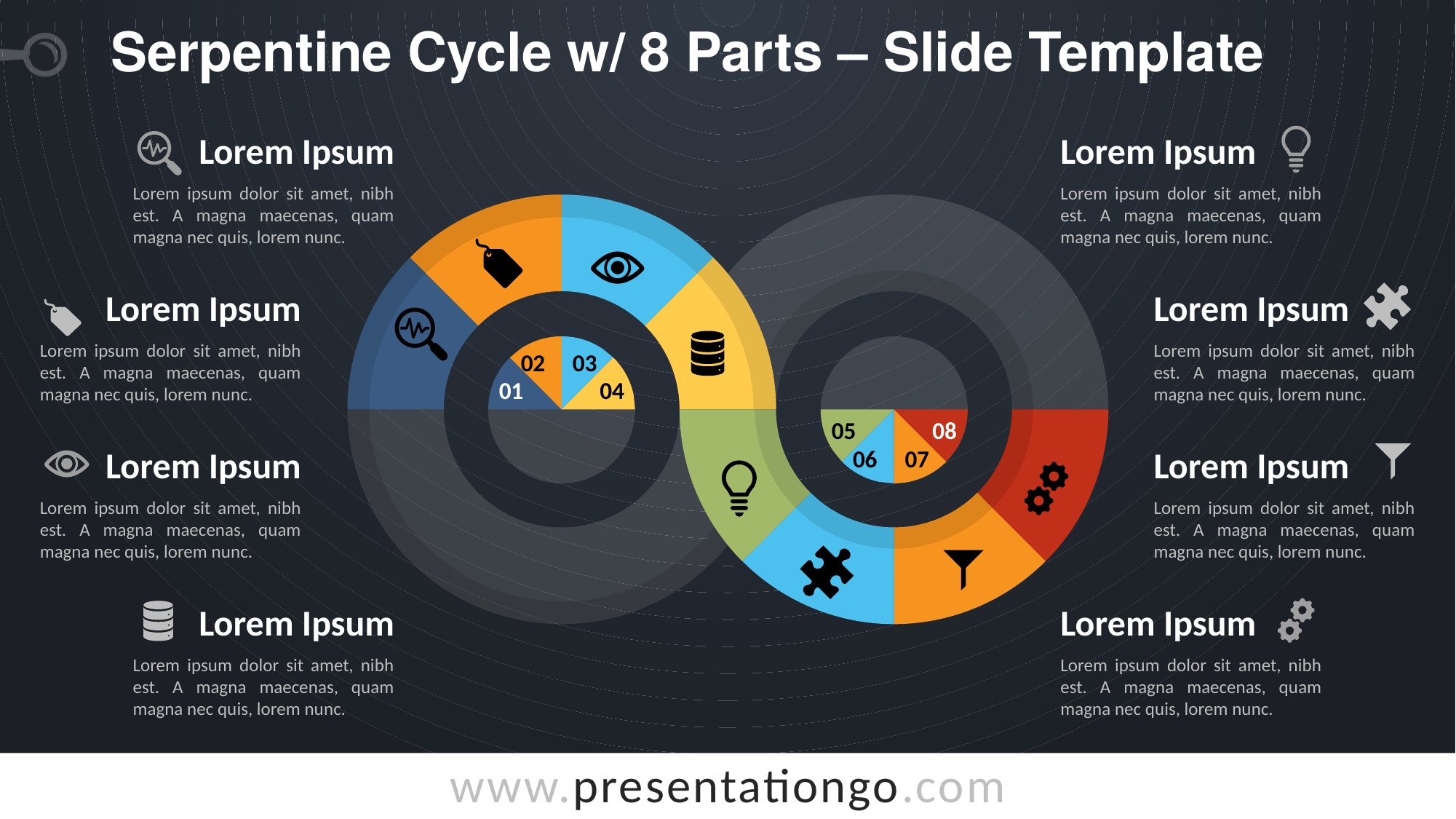

# Serpentine Cycle w/ 8 Parts – Slide Template
Lorem Ipsum
Lorem ipsum dolor sit amet, nibh est. A magna maecenas, quam magna nec quis, lorem nunc.
Lorem Ipsum
Lorem ipsum dolor sit amet, nibh est. A magna maecenas, quam magna nec quis, lorem nunc.

02
03

01
04

05
06
07
08

Lorem Ipsum
Lorem ipsum dolor sit amet, nibh est. A magna maecenas, quam magna nec quis, lorem nunc.
Lorem Ipsum
Lorem ipsum dolor sit amet, nibh est. A magna maecenas, quam magna nec quis, lorem nunc.

Lorem Ipsum
Lorem ipsum dolor sit amet, nibh est. A magna maecenas, quam magna nec quis, lorem nunc.
Lorem Ipsum
Lorem ipsum dolor sit amet, nibh est. A magna maecenas, quam magna nec quis, lorem nunc.

Lorem Ipsum
Lorem ipsum dolor sit amet, nibh est. A magna maecenas, quam magna nec quis, lorem nunc.
Lorem Ipsum
Lorem ipsum dolor sit amet, nibh est. A magna maecenas, quam magna nec quis, lorem nunc.